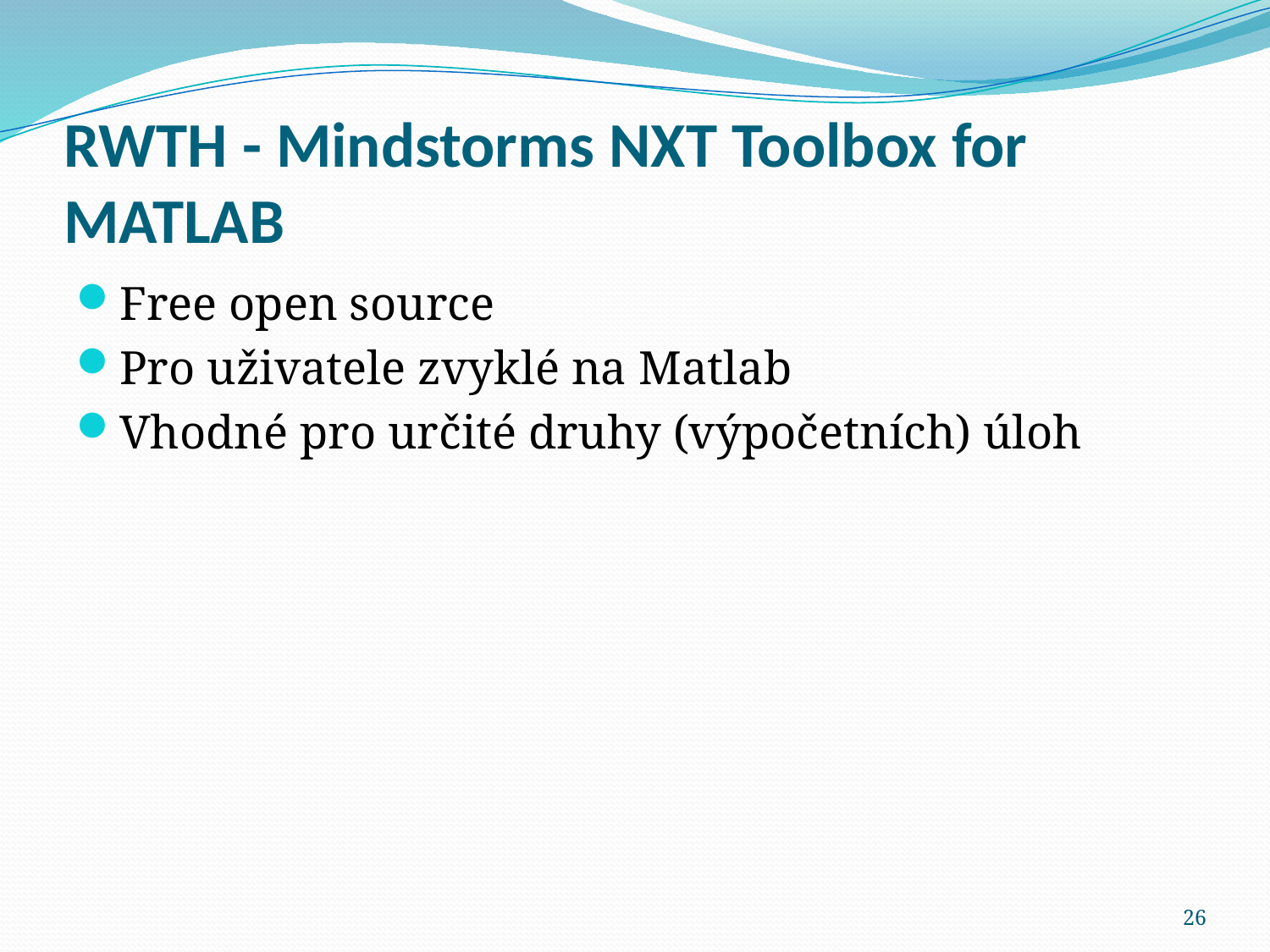

# RWTH - Mindstorms NXT Toolbox for MATLAB
Free open source
Pro uživatele zvyklé na Matlab
Vhodné pro určité druhy (výpočetních) úloh
26